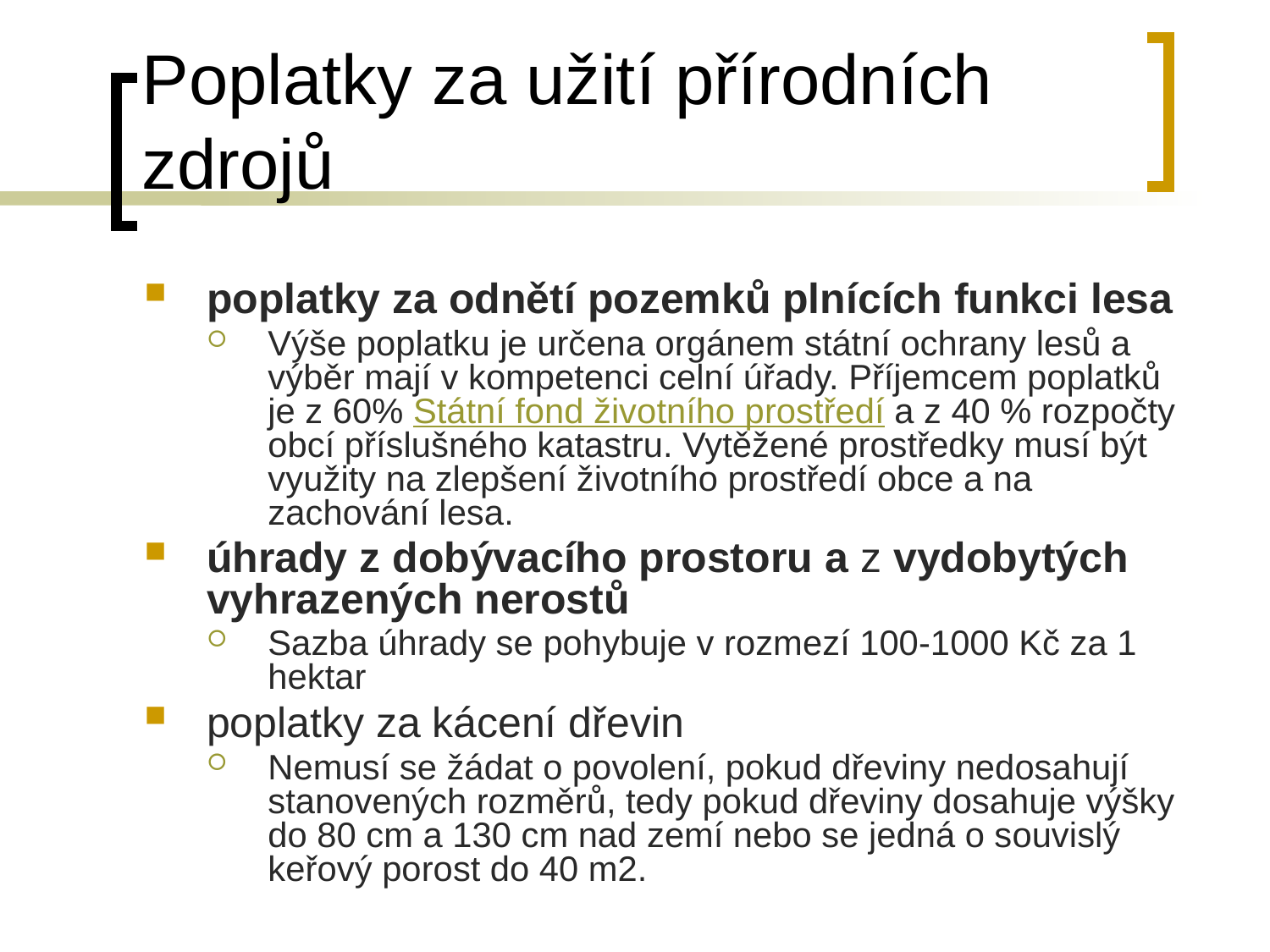

# Poplatky za užití přírodních zdrojů
poplatky za odnětí pozemků plnících funkci lesa
Výše poplatku je určena orgánem státní ochrany lesů a výběr mají v kompetenci celní úřady. Příjemcem poplatků je z 60% Státní fond životního prostředí a z 40 % rozpočty obcí příslušného katastru. Vytěžené prostředky musí být využity na zlepšení životního prostředí obce a na zachování lesa.
úhrady z dobývacího prostoru a z vydobytých vyhrazených nerostů
Sazba úhrady se pohybuje v rozmezí 100-1000 Kč za 1 hektar
poplatky za kácení dřevin
Nemusí se žádat o povolení, pokud dřeviny nedosahují stanovených rozměrů, tedy pokud dřeviny dosahuje výšky do 80 cm a 130 cm nad zemí nebo se jedná o souvislý keřový porost do 40 m2.